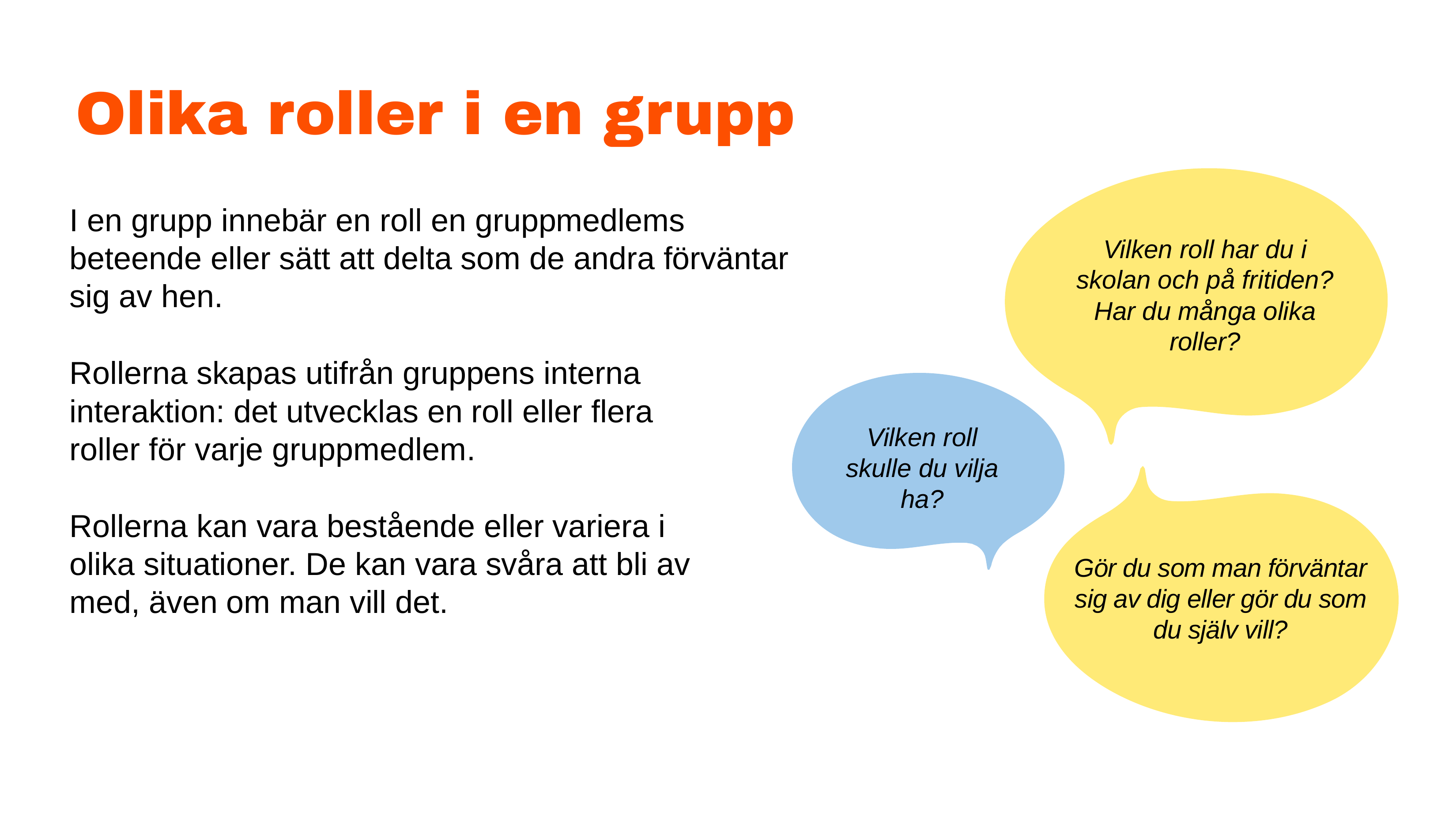

# Olika roller i en grupp

I en grupp innebär en roll en gruppmedlems beteende eller sätt att delta som de andra förväntar sig av hen.
Vilken roll har du i skolan och på fritiden? Har du många olika roller?
Rollerna skapas utifrån gruppens interna interaktion: det utvecklas en roll eller flera roller för varje gruppmedlem.
Vilken roll skulle du vilja ha?
Rollerna kan vara bestående eller variera i olika situationer. De kan vara svåra att bli av med, även om man vill det.
Gör du som man förväntar sig av dig eller gör du som du själv vill?